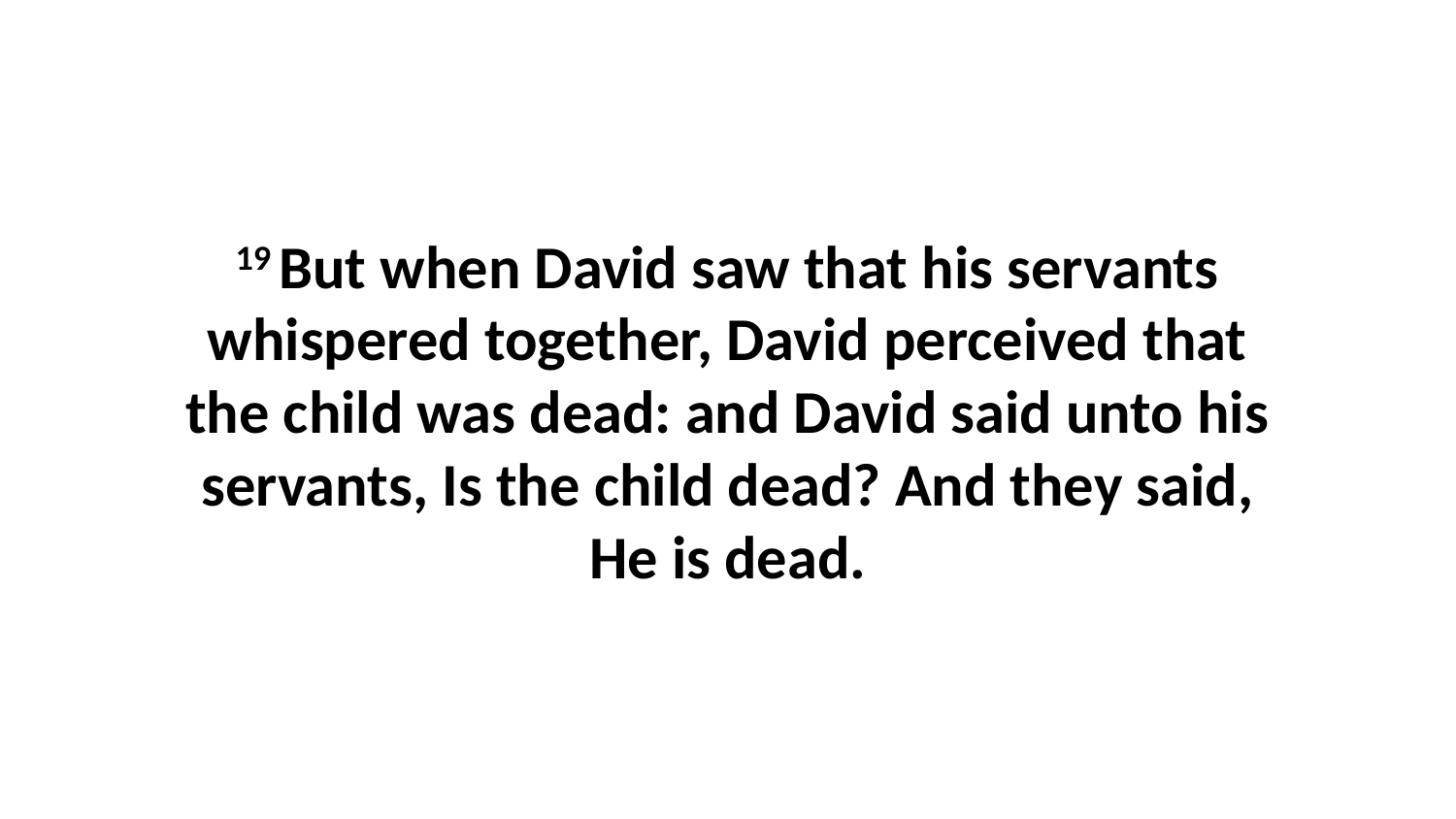

19 But when David saw that his servants whispered together, David perceived that the child was dead: and David said unto his servants, Is the child dead? And they said, He is dead.